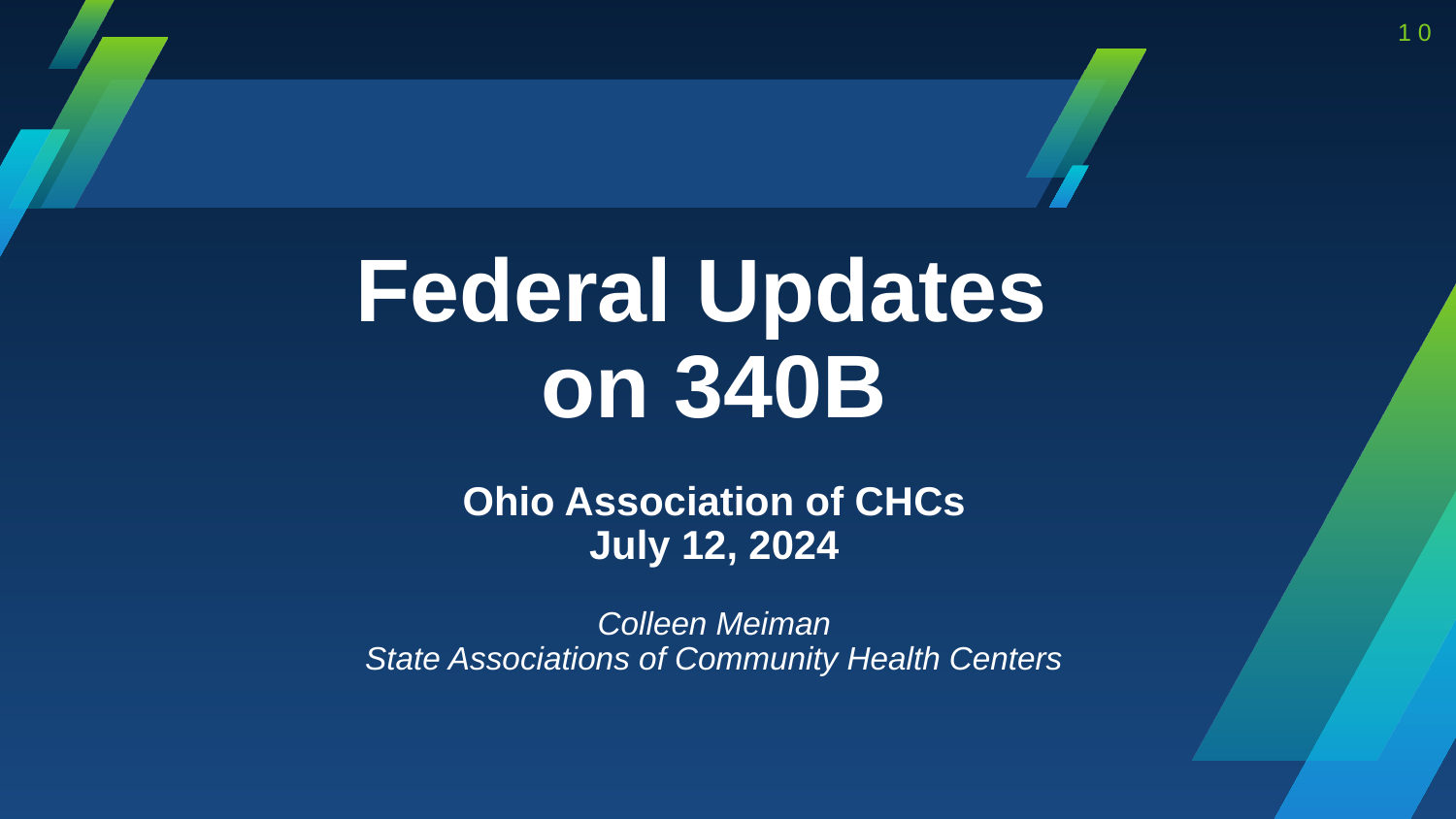

1 0
# Federal Updates on 340B Ohio Association of CHCs July 12, 2024 Colleen Meiman State Associations of Community Health Centers